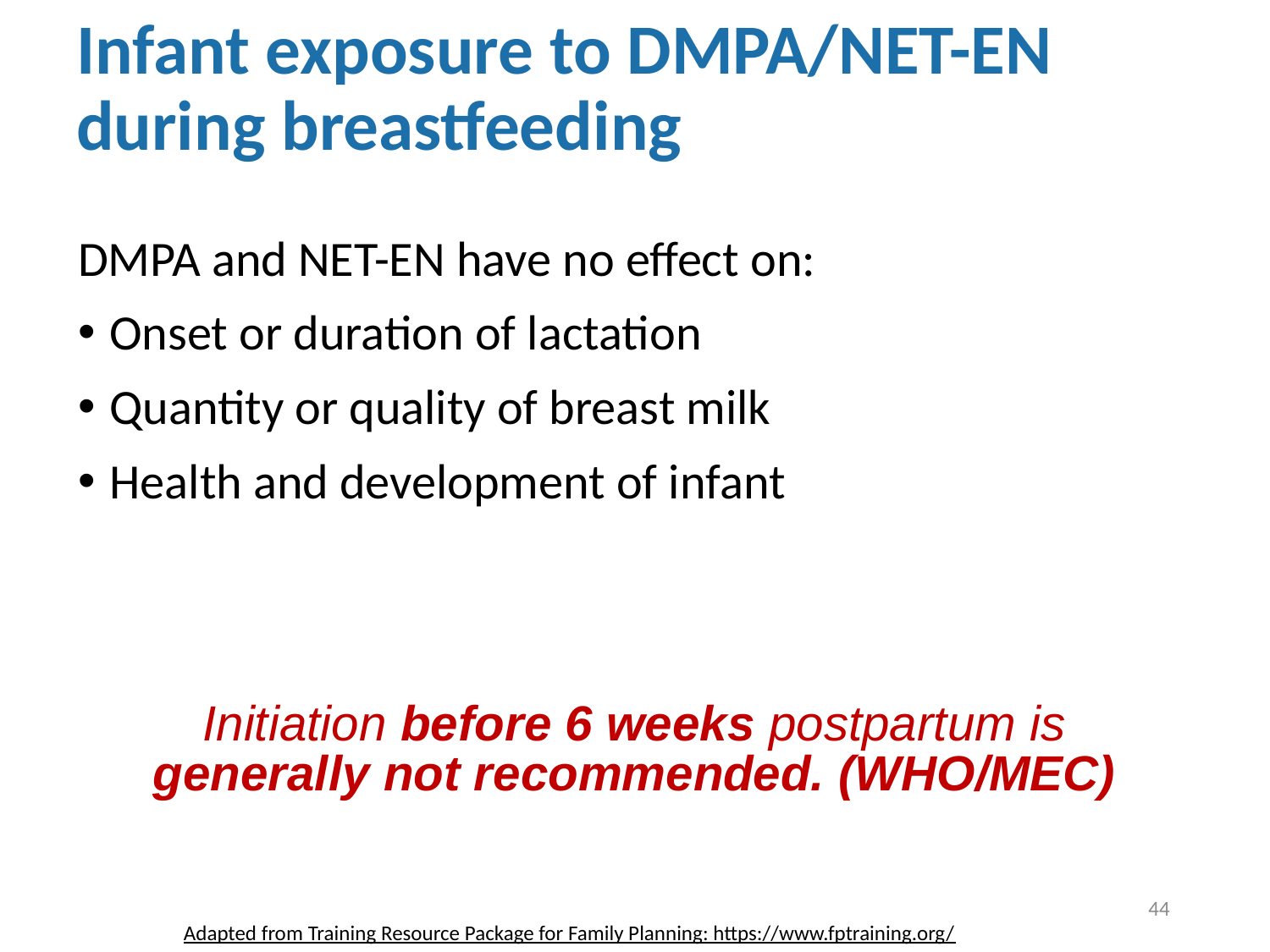

# Infant exposure to DMPA/NET-EN during breastfeeding
DMPA and NET-EN have no effect on:
Onset or duration of lactation
Quantity or quality of breast milk
Health and development of infant
Initiation before 6 weeks postpartum is generally not recommended. (WHO/MEC)
44
Adapted from Training Resource Package for Family Planning: https://www.fptraining.org/